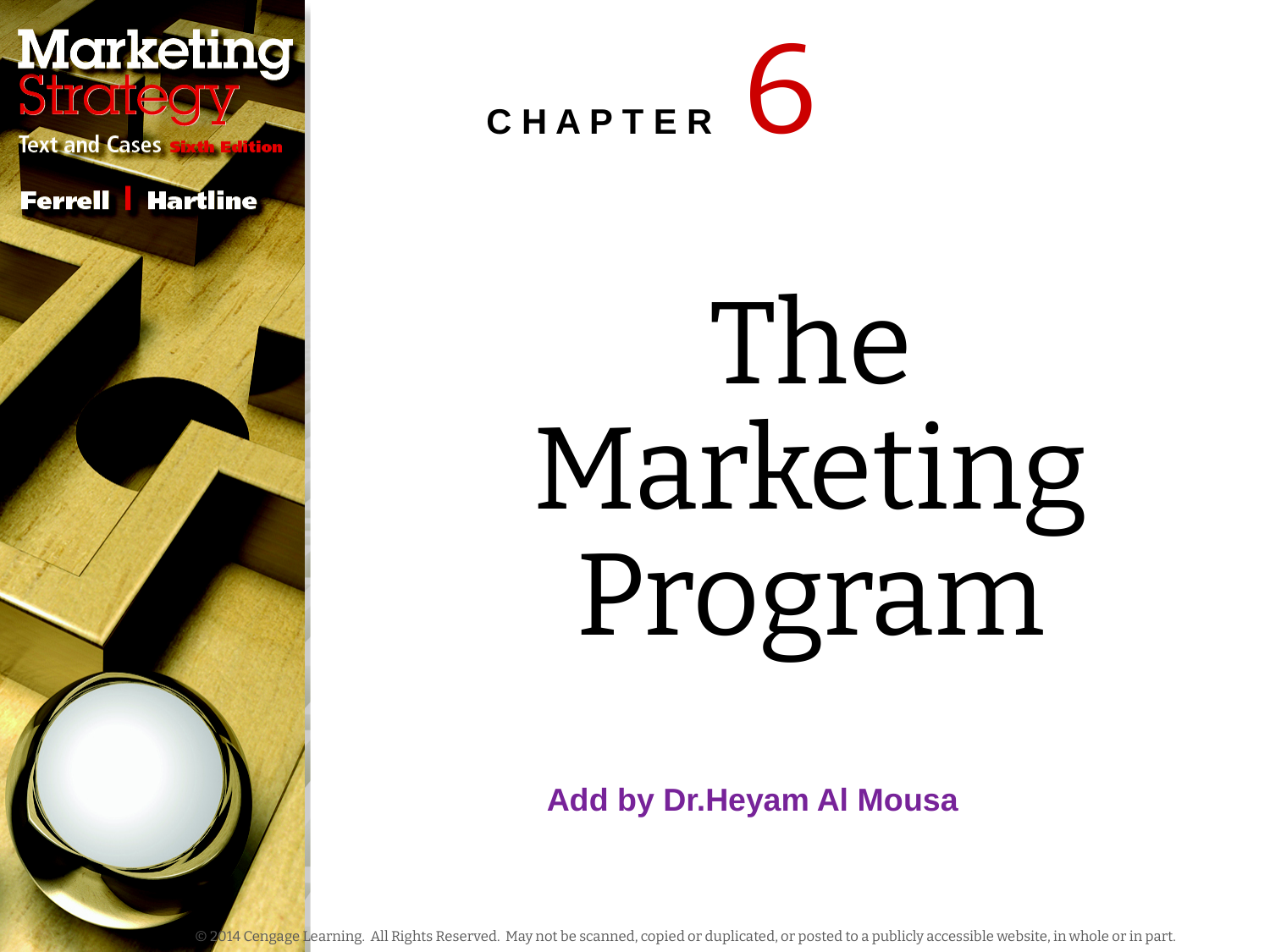

# The Marketing Program
 Add by Dr.Heyam Al Mousa